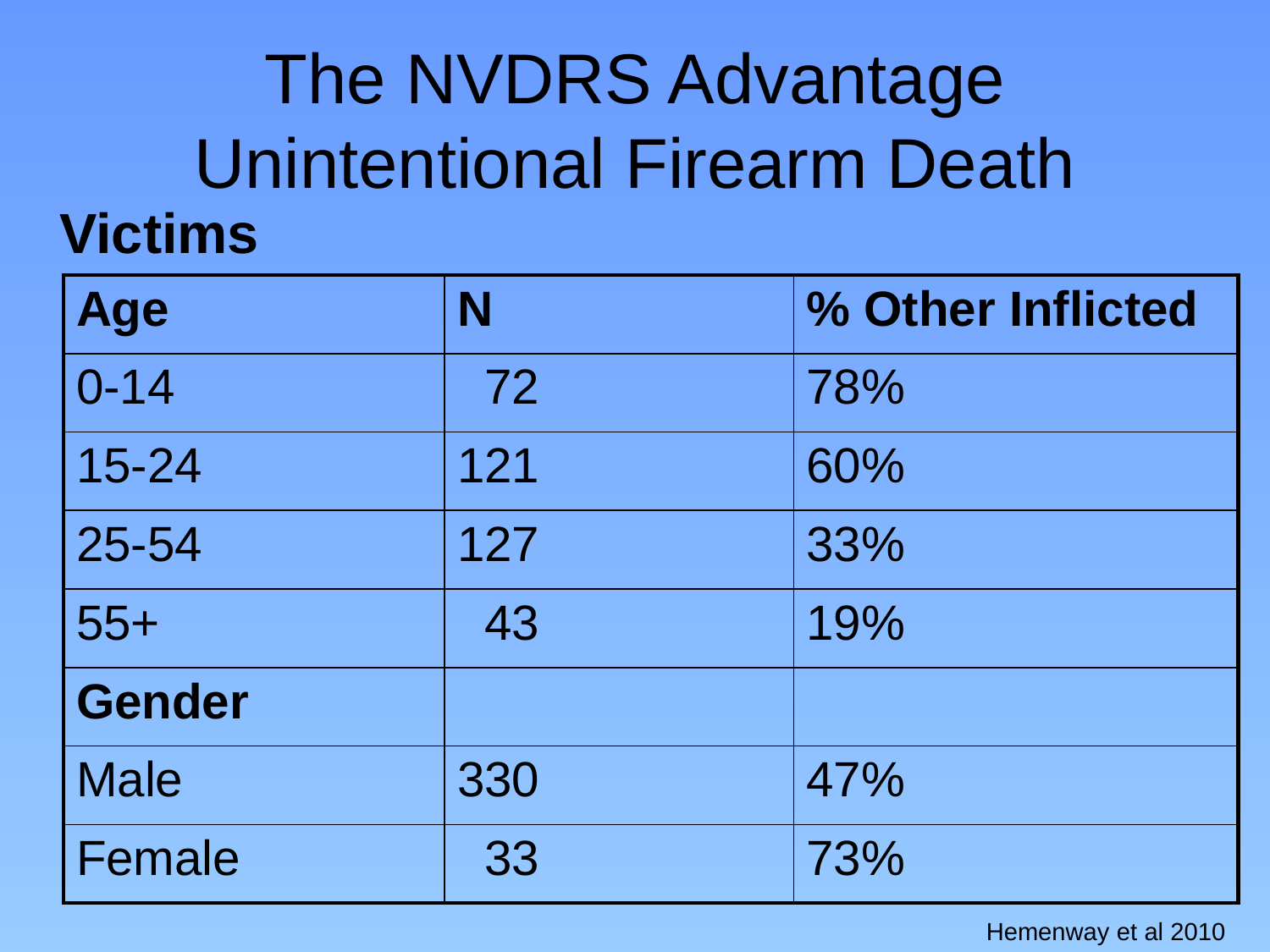

# The NVDRS Advantage Unintentional Firearm Death
   Victims
| Age | N | % Other Inflicted |
| --- | --- | --- |
| 0-14 | 72 | 78% |
| 15-24 | 121 | 60% |
| 25-54 | 127 | 33% |
| 55+ | 43 | 19% |
| Gender |  |  |
| Male | 330 | 47% |
| Female | 33 | 73% |

Hemenway et al 2010